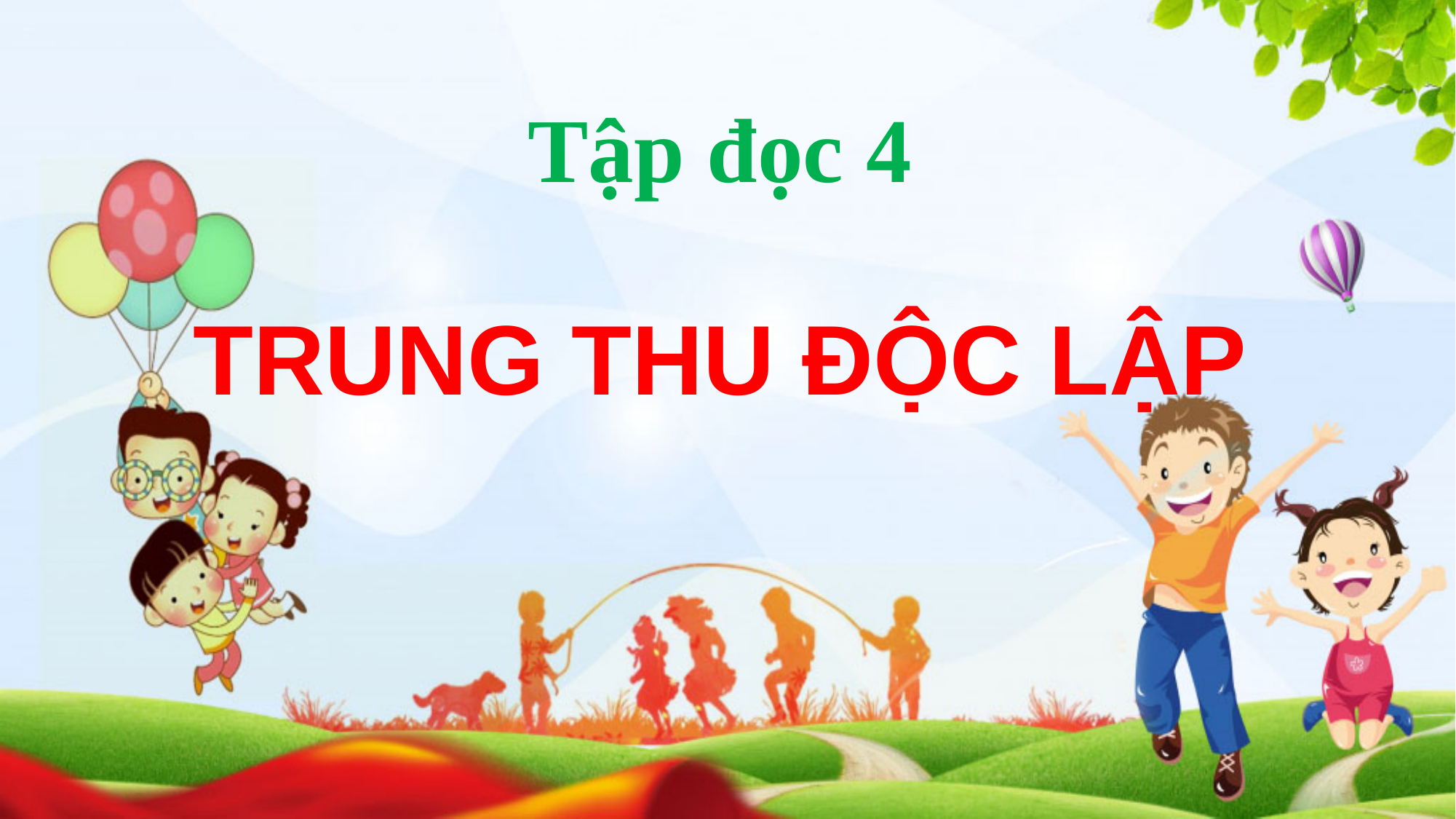

Tập đọc 4
TRUNG THU ĐỘC LẬP